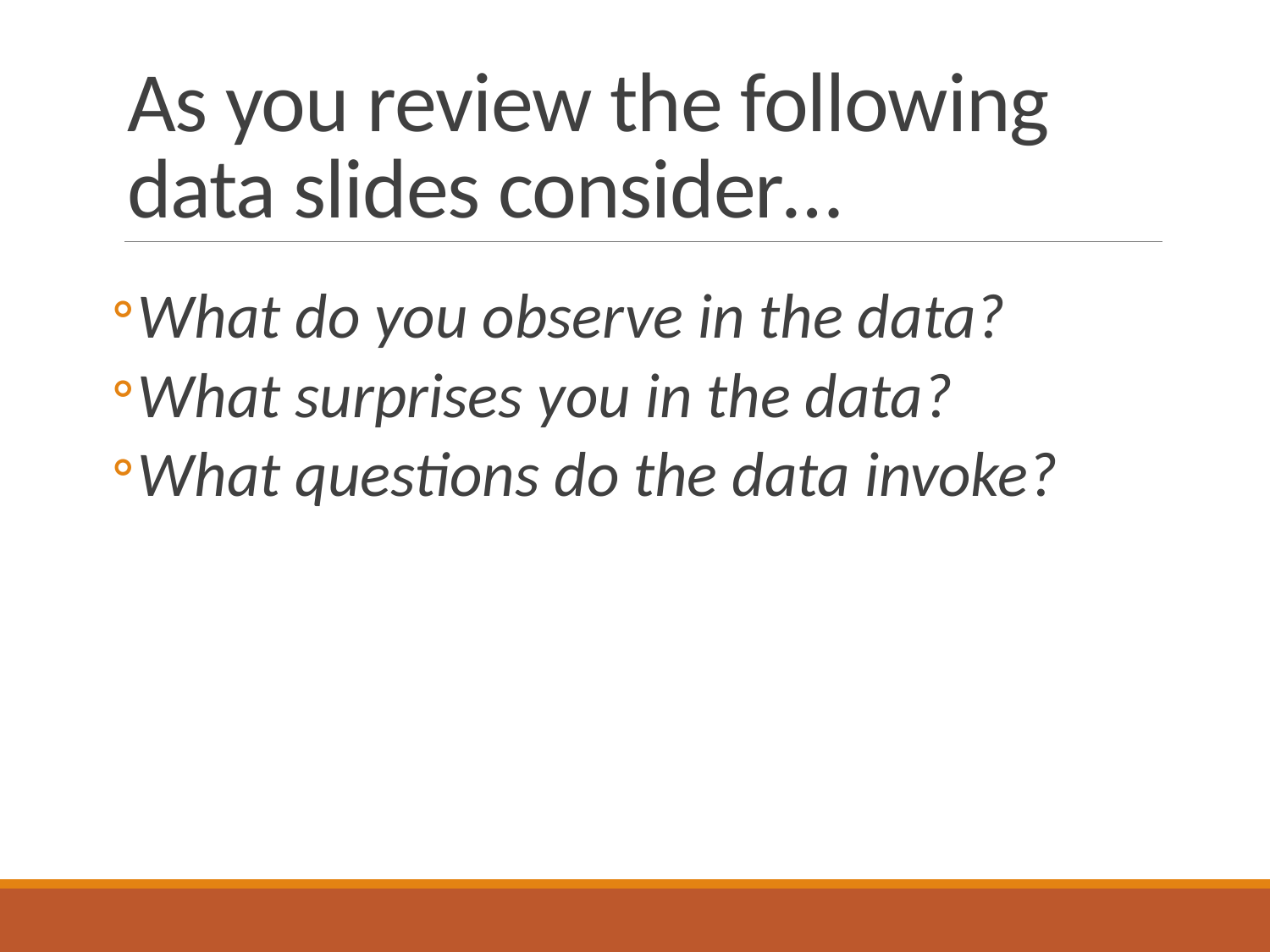

# As you review the following data slides consider…
What do you observe in the data?
What surprises you in the data?
What questions do the data invoke?